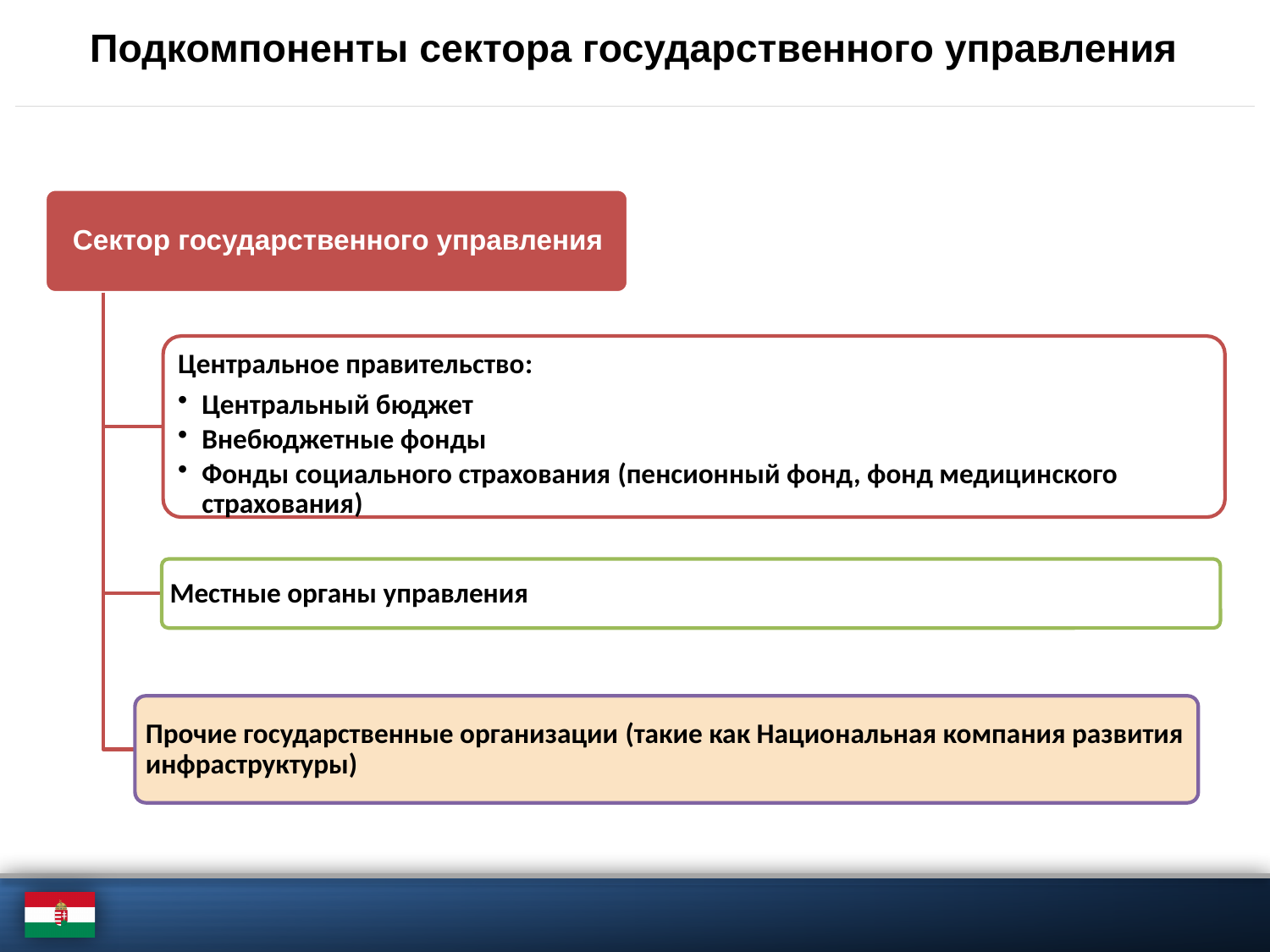

# Подкомпоненты сектора государственного управления
Сектор государственного управления
Центральное правительство:
Центральный бюджет
Внебюджетные фонды
Фонды социального страхования (пенсионный фонд, фонд медицинского страхования)
Местные органы управления
Прочие государственные организации (такие как Национальная компания развития инфраструктуры)